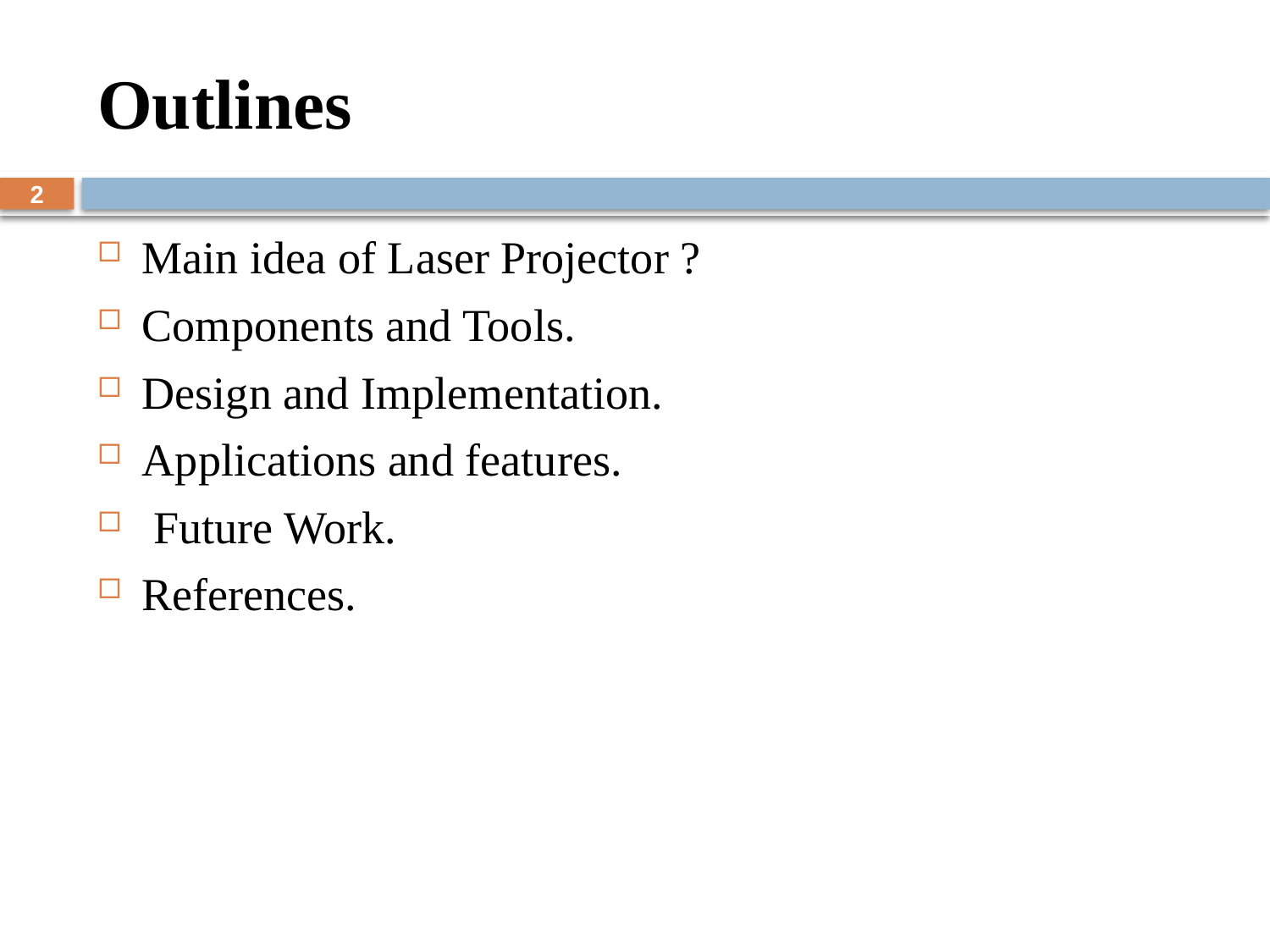

# Outlines
2
Main idea of Laser Projector ?
Components and Tools.
Design and Implementation.
Applications and features.
 Future Work.
References.